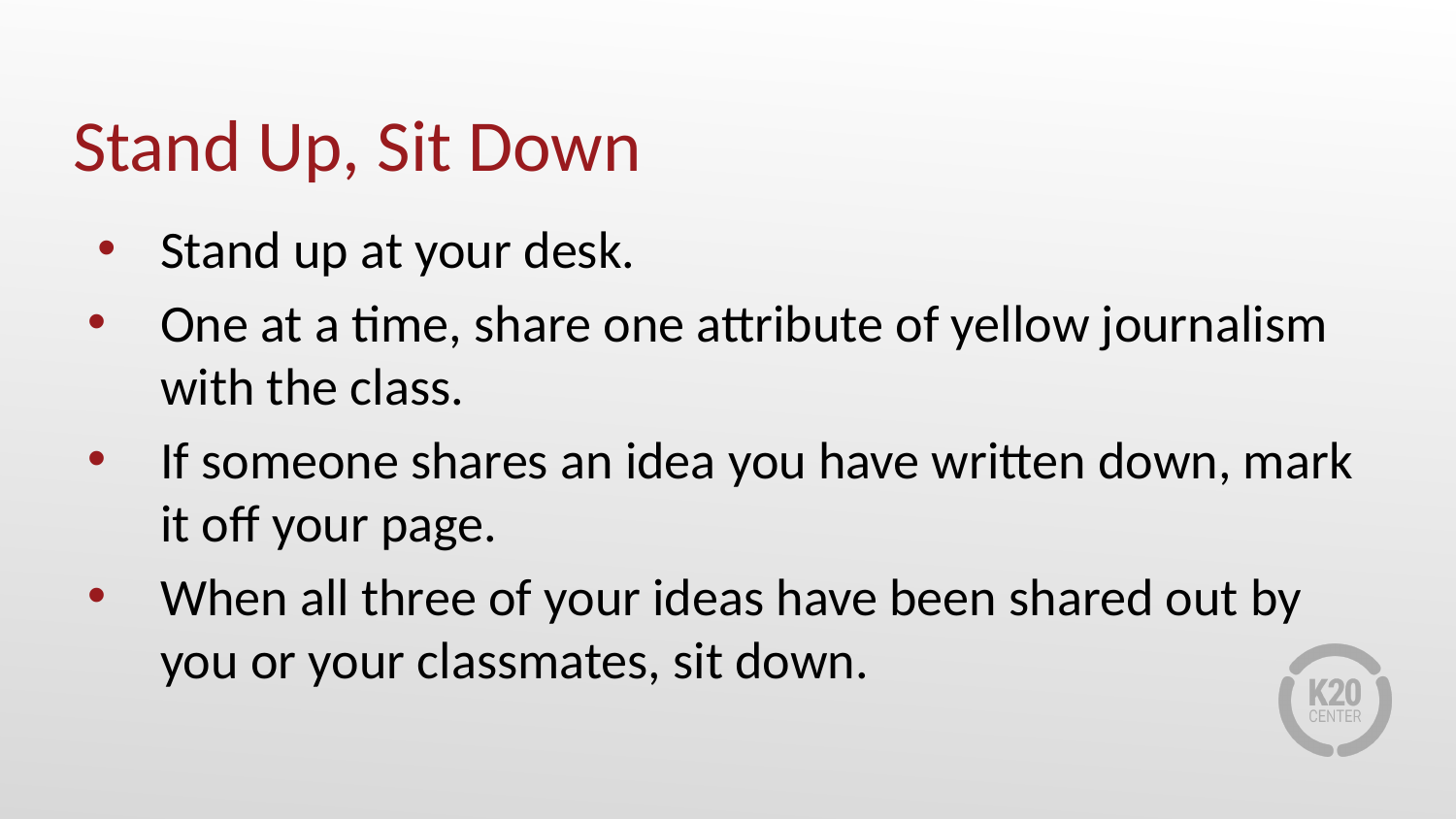

# Stand Up, Sit Down
Stand up at your desk.
One at a time, share one attribute of yellow journalism with the class.
If someone shares an idea you have written down, mark it off your page.
When all three of your ideas have been shared out by you or your classmates, sit down.